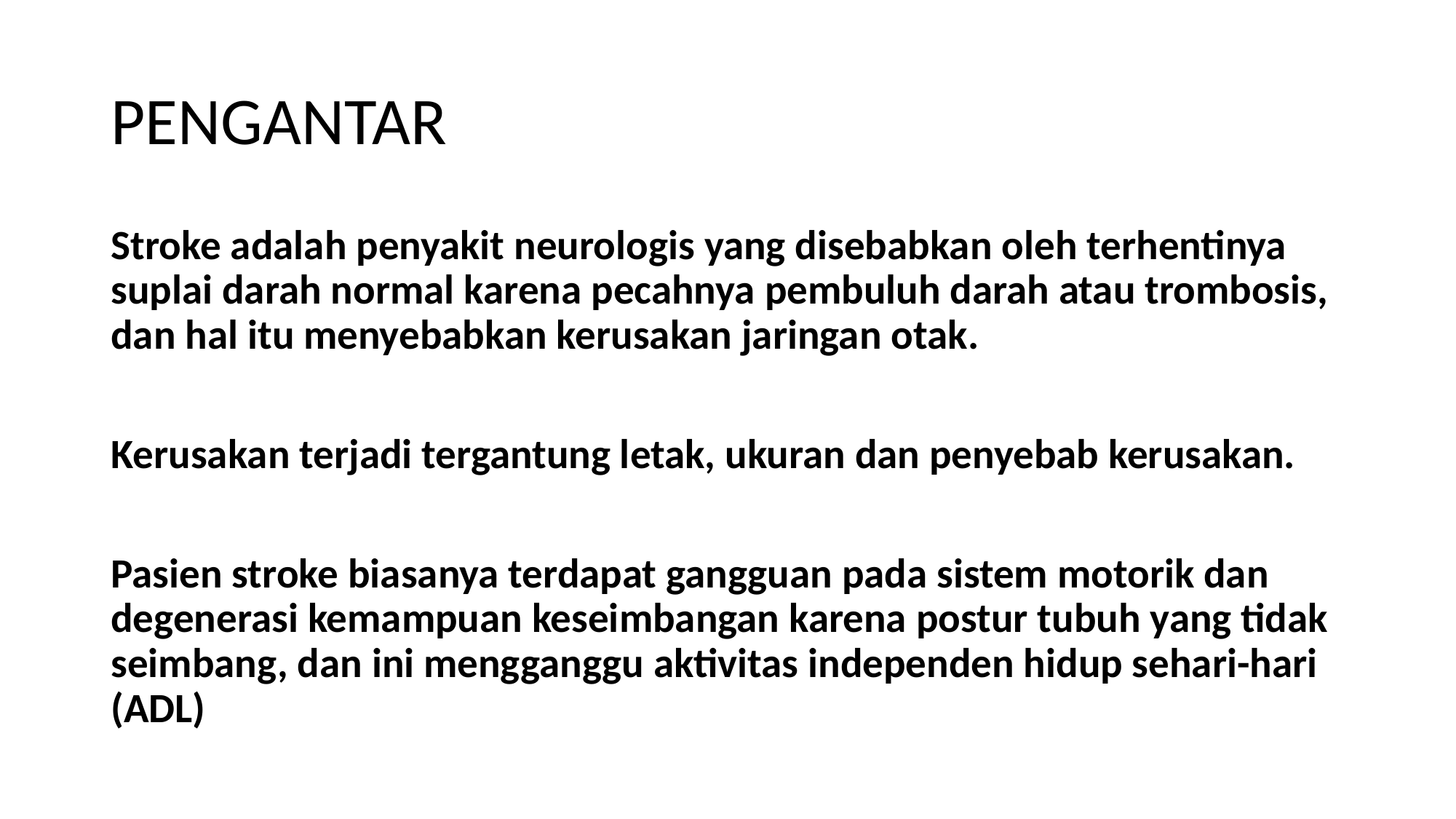

# PENGANTAR
Stroke adalah penyakit neurologis yang disebabkan oleh terhentinya suplai darah normal karena pecahnya pembuluh darah atau trombosis, dan hal itu menyebabkan kerusakan jaringan otak.

Kerusakan terjadi tergantung letak, ukuran dan penyebab kerusakan.

Pasien stroke biasanya terdapat gangguan pada sistem motorik dan degenerasi kemampuan keseimbangan karena postur tubuh yang tidak seimbang, dan ini mengganggu aktivitas independen hidup sehari-hari (ADL)